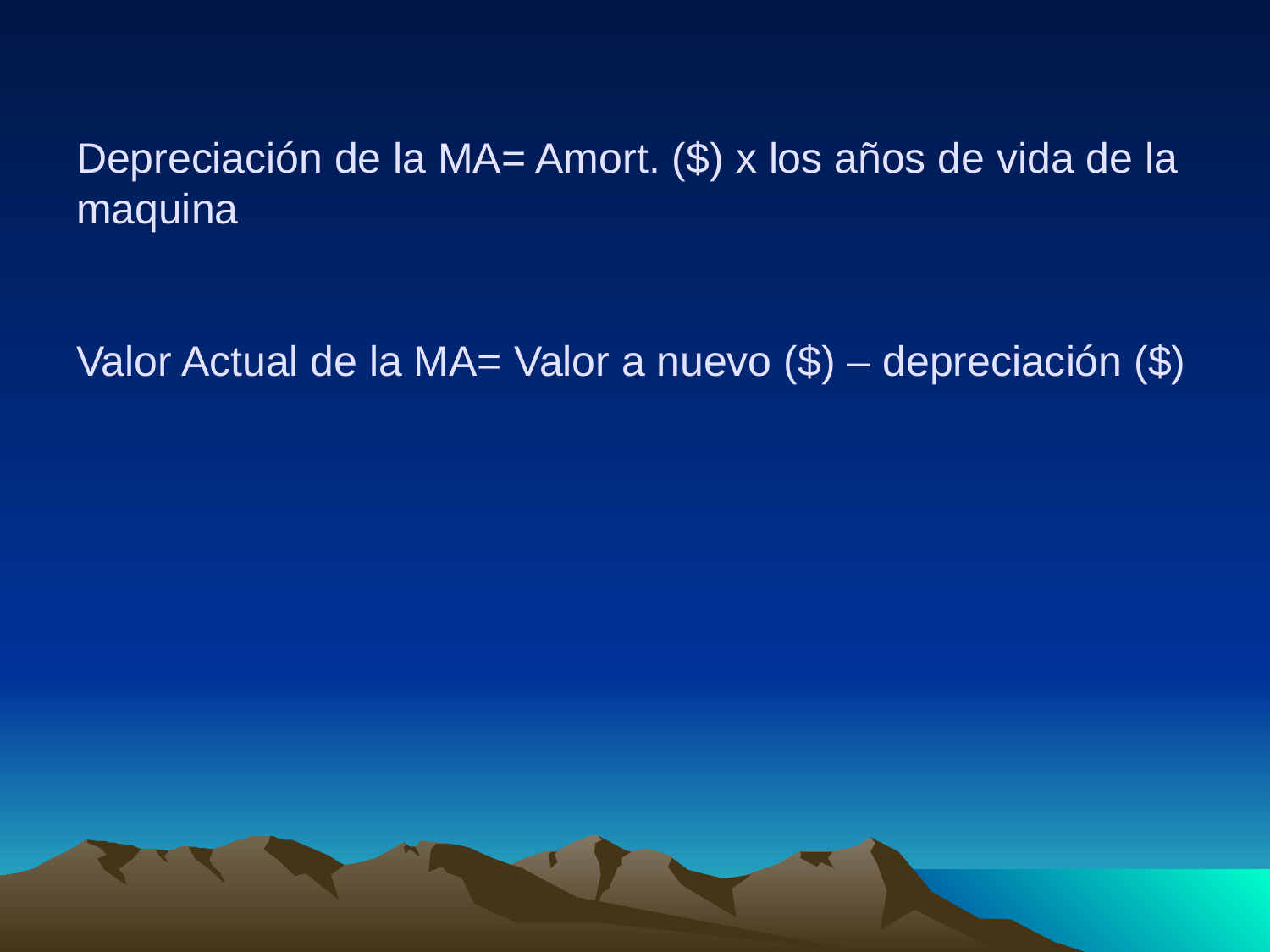

# Depreciación de la MA= Amort. ($) x los años de vida de la maquina Valor Actual de la MA= Valor a nuevo ($) – depreciación ($)